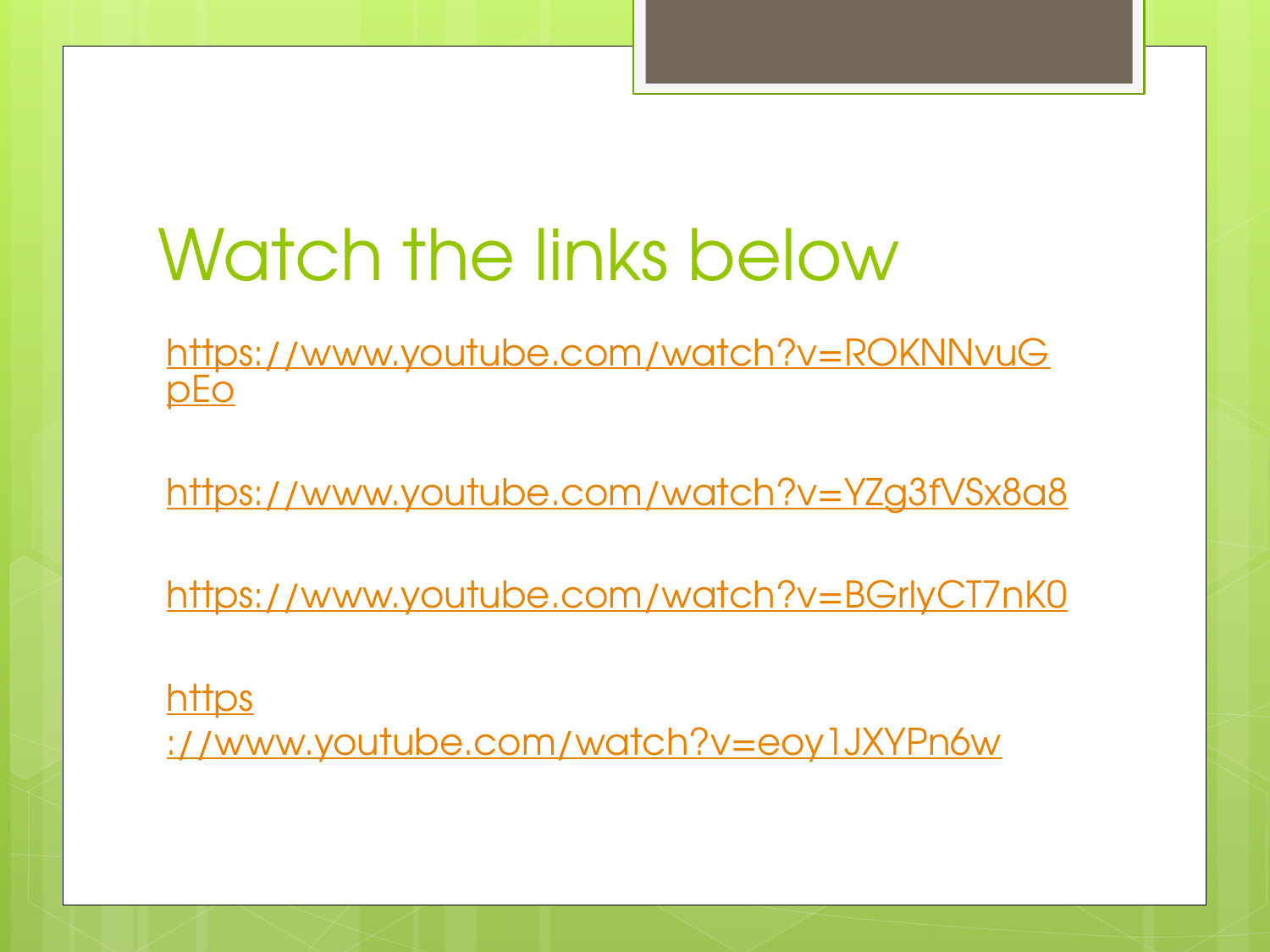

# Watch the links below
https://www.youtube.com/watch?v=ROKNNvuGpEo

https://www.youtube.com/watch?v=YZg3fVSx8a8

https://www.youtube.com/watch?v=BGrIyCT7nK0

https://www.youtube.com/watch?v=eoy1JXYPn6w